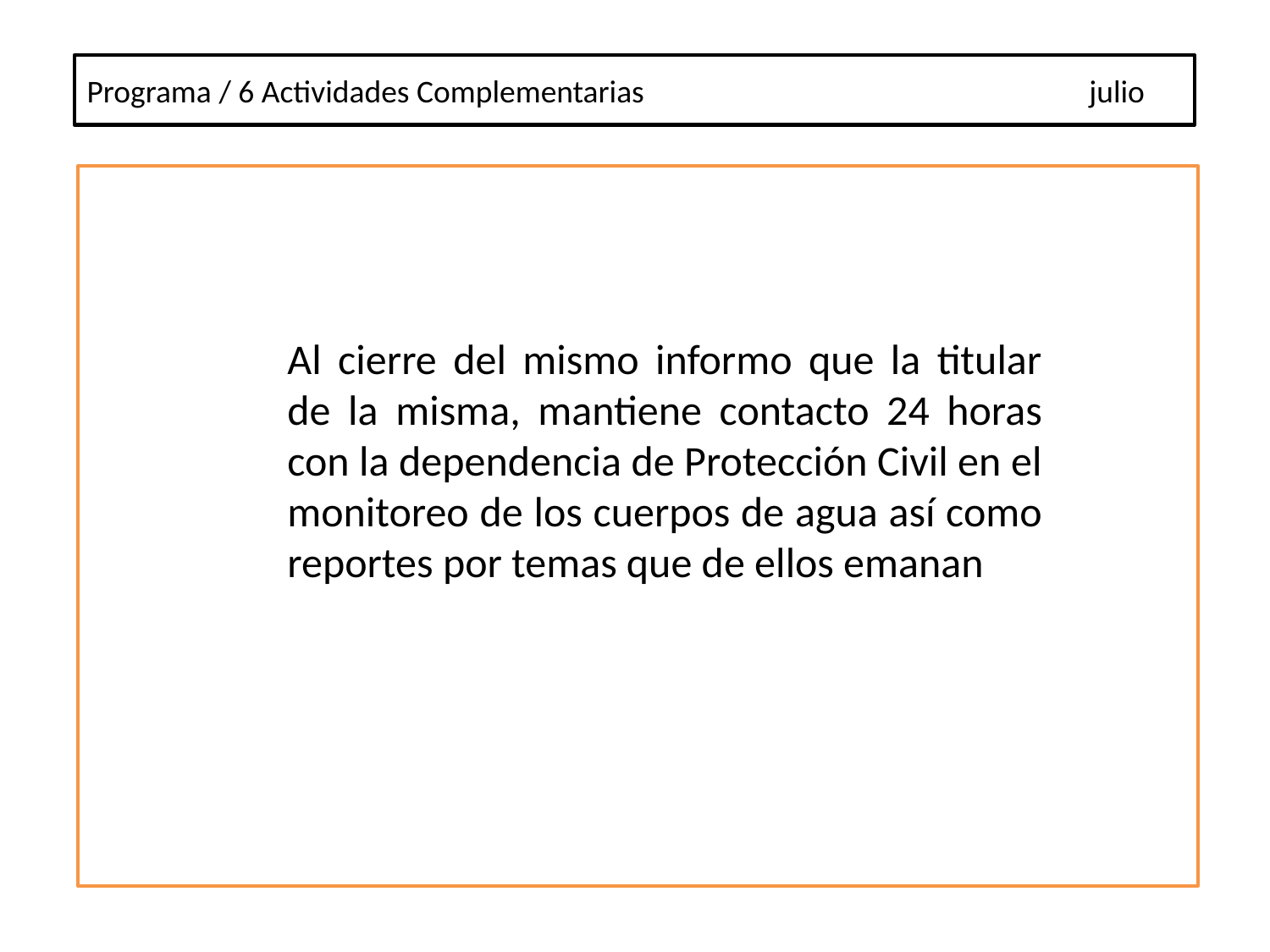

Programa / 6 Actividades Complementarias                                                              julio

Al cierre del mismo informo que la titular de la misma, mantiene contacto 24 horas con la dependencia de Protección Civil en el monitoreo de los cuerpos de agua así como reportes por temas que de ellos emanan